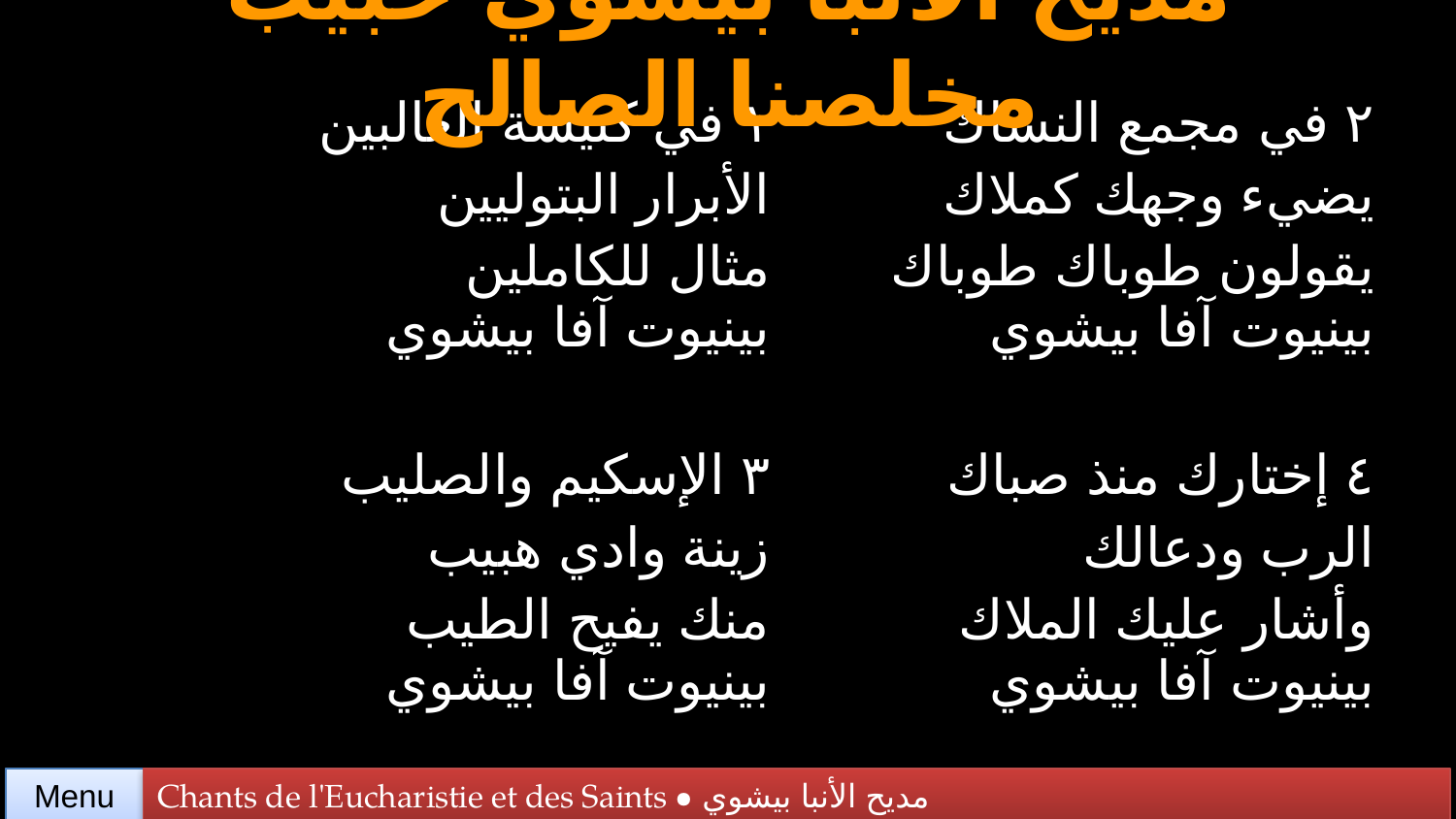

مديح الأنبا بيشوي حبيب مخلصنا الصالح
| ١ في كنيسة الغالبين الأبرار البتوليين مثال للكاملين بينيوت آفا بيشوي | ٢ في مجمع النساك يضيء وجهك كملاك يقولون طوباك طوباك بينيوت آفا بيشوي |
| --- | --- |
| ٣ الإسكيم والصليب زينة وادي هبيب منك يفيح الطيب بينيوت آفا بيشوي | ٤ إختارك منذ صباك الرب ودعالك وأشار عليك الملاك بينيوت آفا بيشوي |

Chants de l'Eucharistie et des Saints • مديح الأنبا بيشوي
Menu